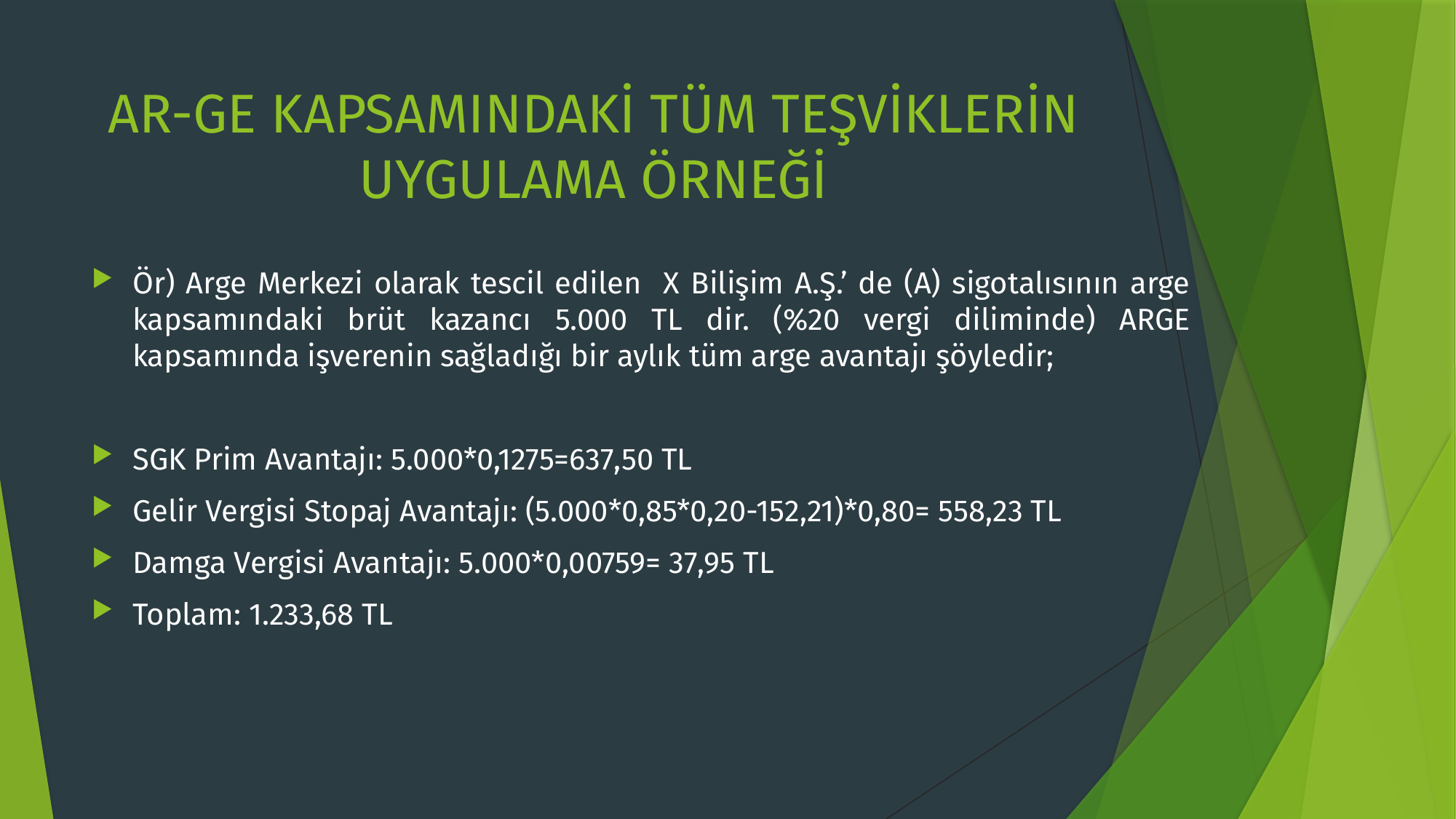

# AR-GE KAPSAMINDAKİ TÜM TEŞVİKLERİN UYGULAMA ÖRNEĞİ
Ör) Arge Merkezi olarak tescil edilen  X Bilişim A.Ş.’ de (A) sigotalısının arge kapsamındaki brüt kazancı 5.000 TL dir. (%20 vergi diliminde) ARGE kapsamında işverenin sağladığı bir aylık tüm arge avantajı şöyledir;

SGK Prim Avantajı: 5.000*0,1275=637,50 TL
Gelir Vergisi Stopaj Avantajı: (5.000*0,85*0,20-152,21)*0,80= 558,23 TL
Damga Vergisi Avantajı: 5.000*0,00759= 37,95 TL
Toplam: 1.233,68 TL